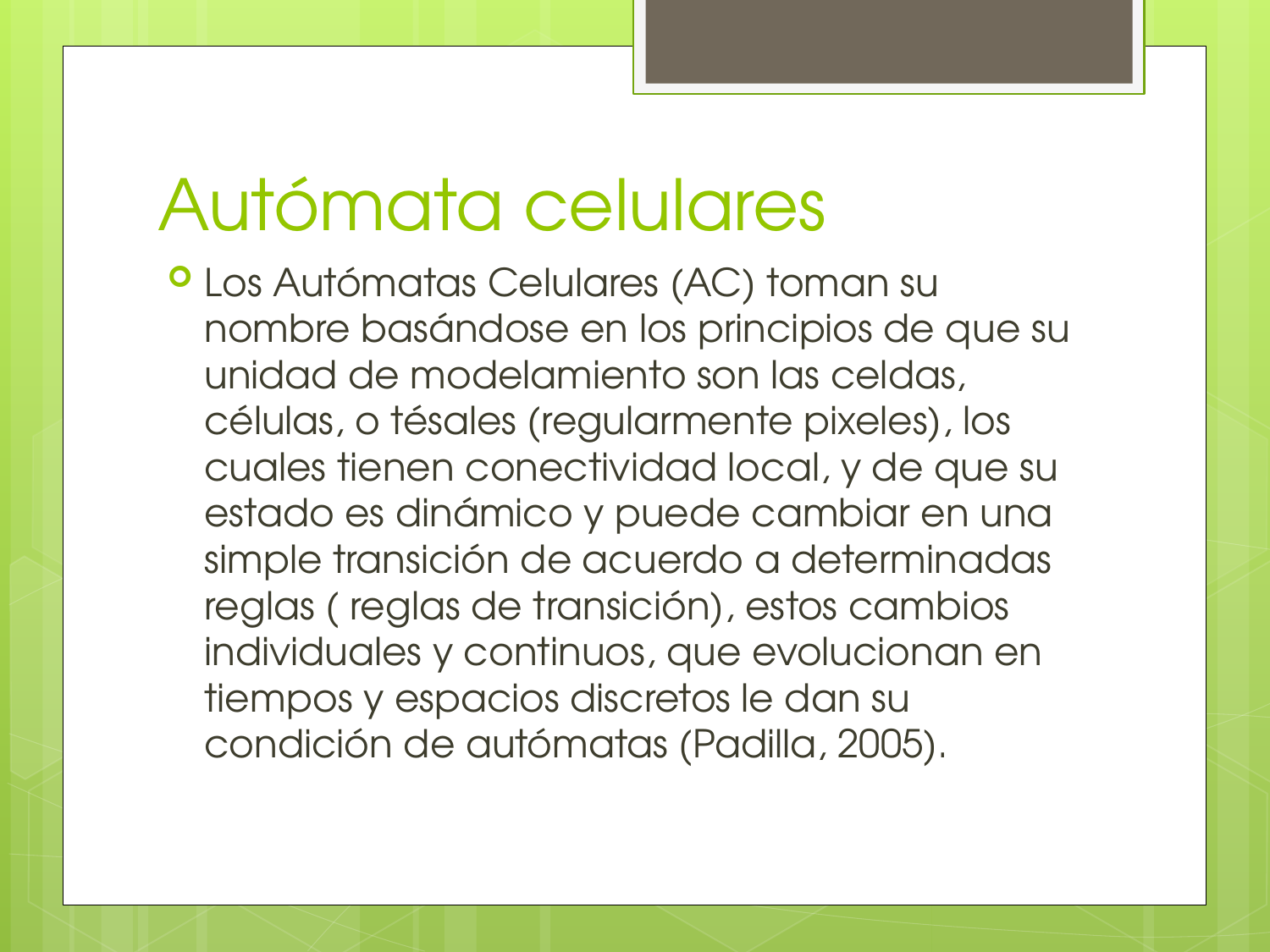

# Autómata celulares
Los Autómatas Celulares (AC) toman su nombre basándose en los principios de que su unidad de modelamiento son las celdas, células, o tésales (regularmente pixeles), los cuales tienen conectividad local, y de que su estado es dinámico y puede cambiar en una simple transición de acuerdo a determinadas reglas ( reglas de transición), estos cambios individuales y continuos, que evolucionan en tiempos y espacios discretos le dan su condición de autómatas (Padilla, 2005).